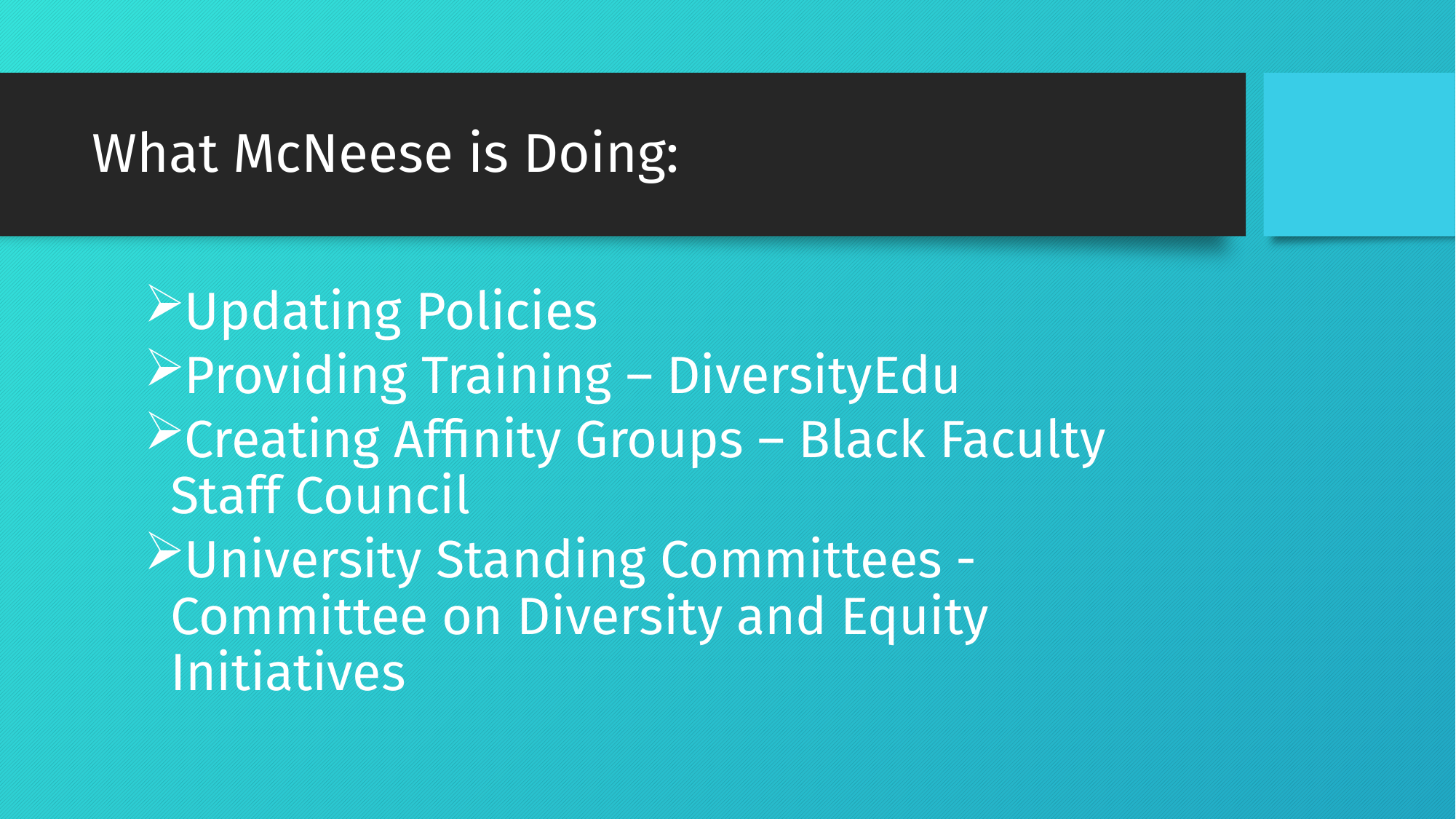

# What McNeese is Doing:
Updating Policies
Providing Training – DiversityEdu
Creating Affinity Groups – Black Faculty Staff Council
University Standing Committees -Committee on Diversity and Equity Initiatives